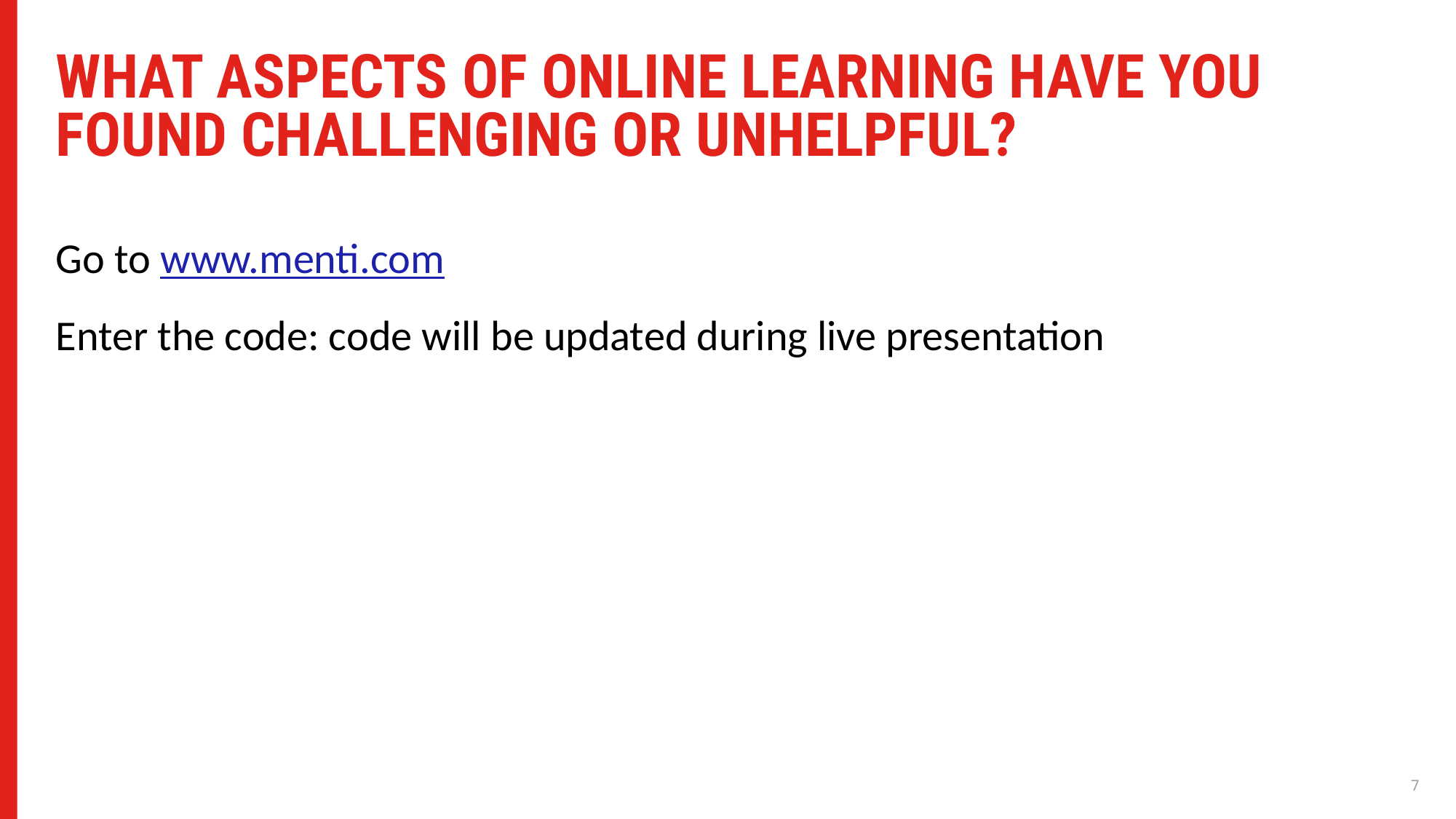

# What aspects of online learning have you found challenging or unhelpful?
Go to www.menti.com
Enter the code: code will be updated during live presentation
7